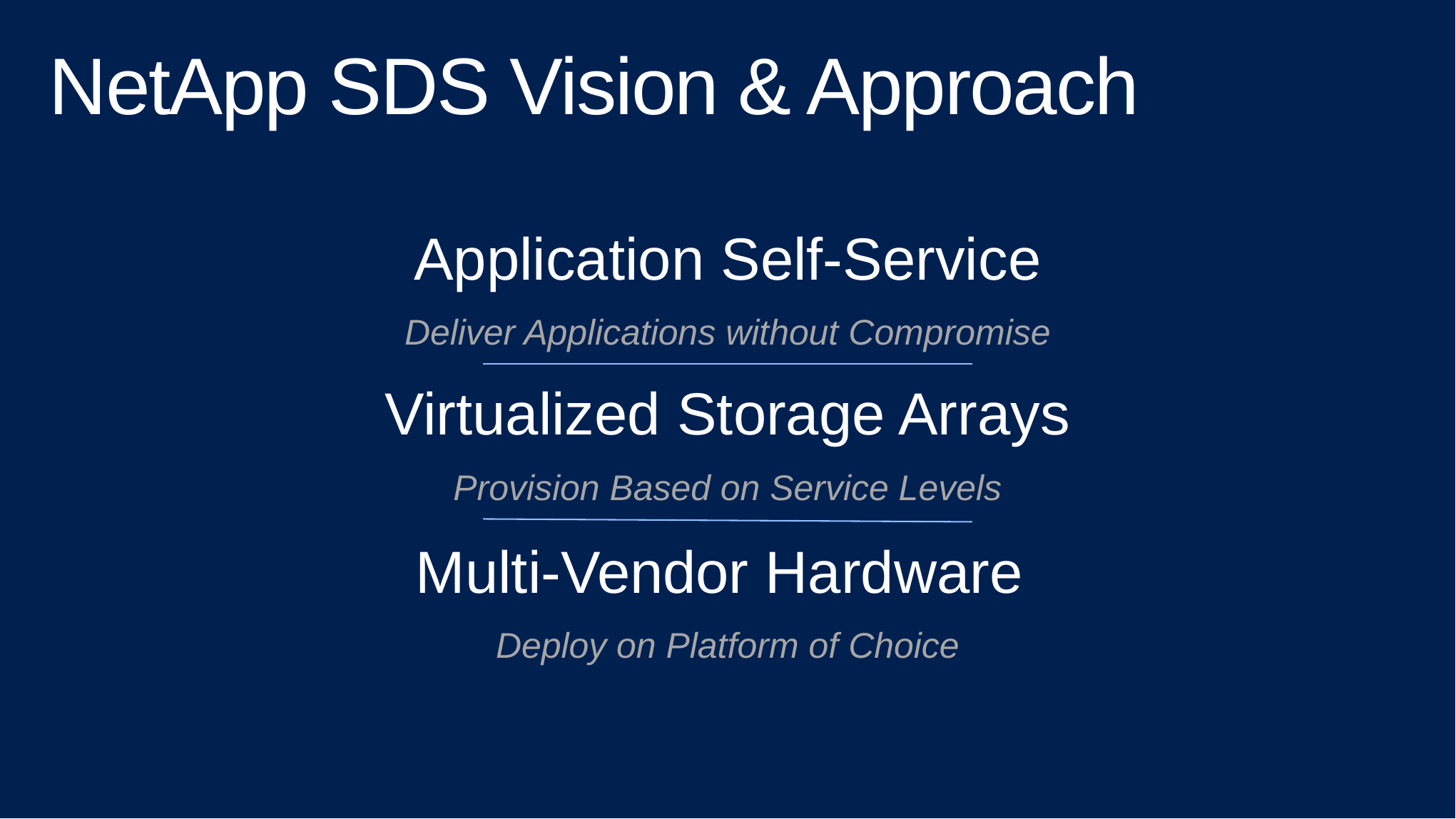

# NetApp SDS Vision & Approach
Application Self-Service
Deliver Applications without Compromise
Virtualized Storage Arrays
Provision Based on Service Levels
Multi-Vendor Hardware
Deploy on Platform of Choice